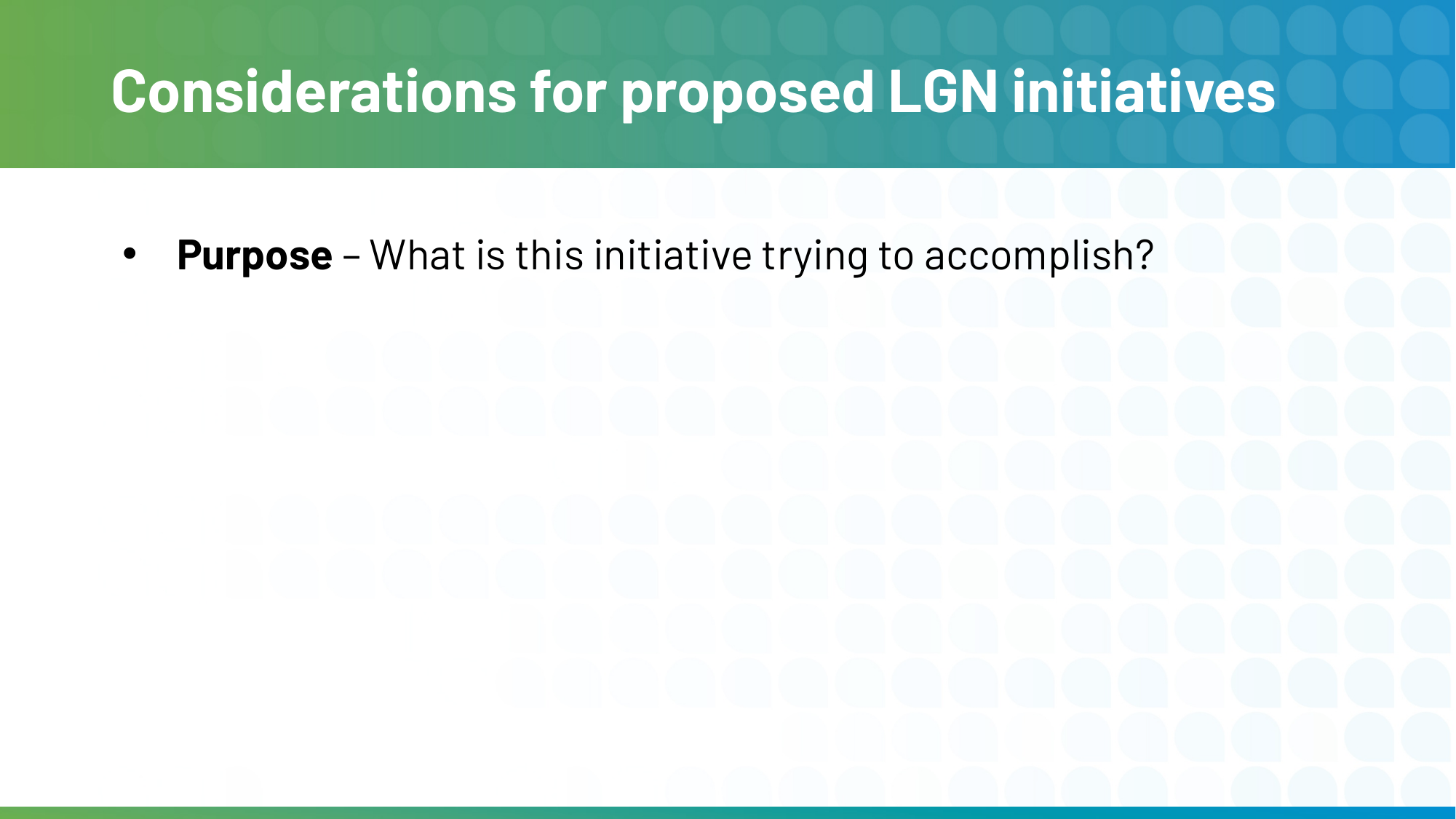

# Considerations for proposed LGN initiatives
Purpose – What is this initiative trying to accomplish?